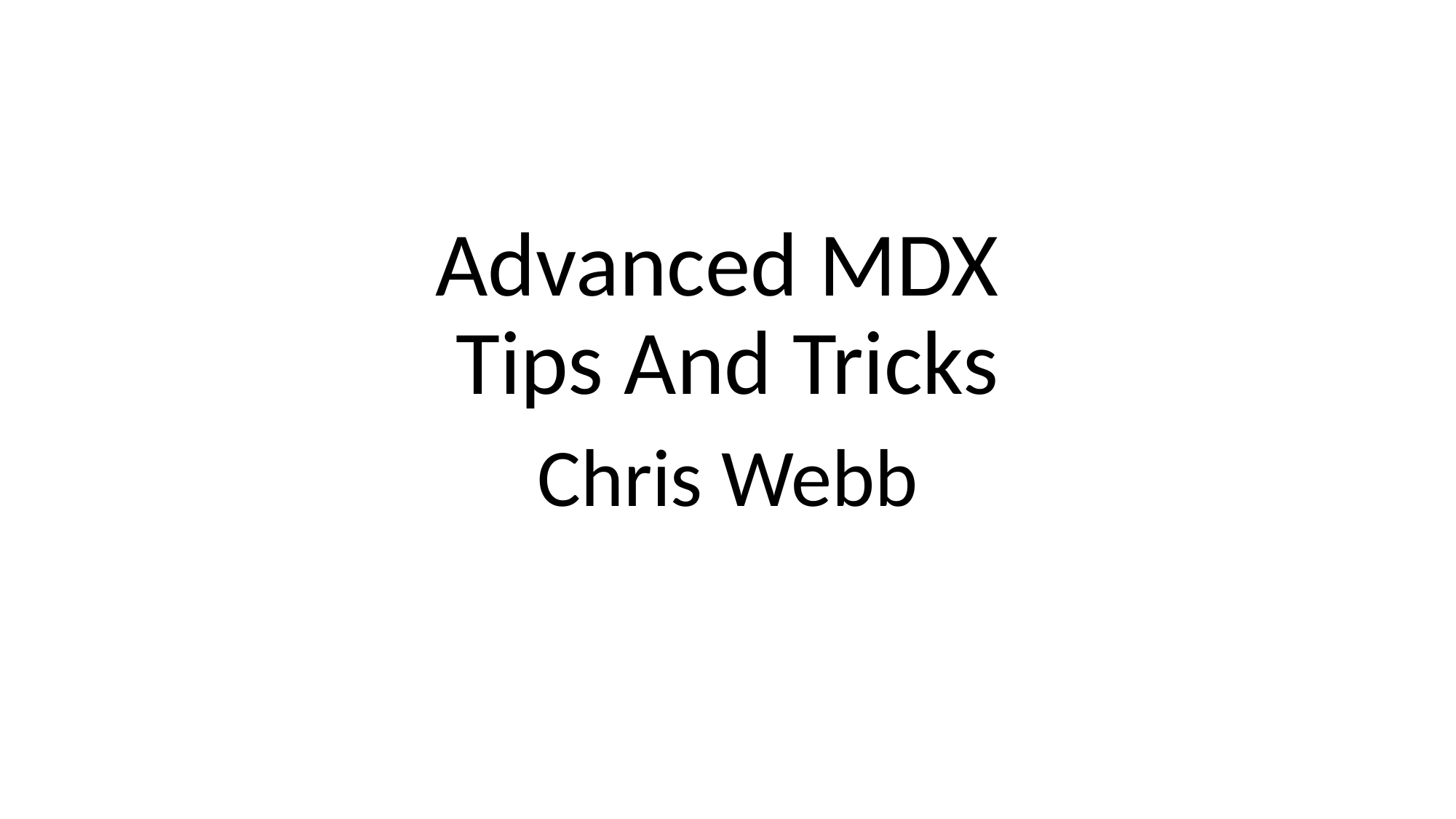

# Advanced MDX Tips And Tricks
Chris Webb